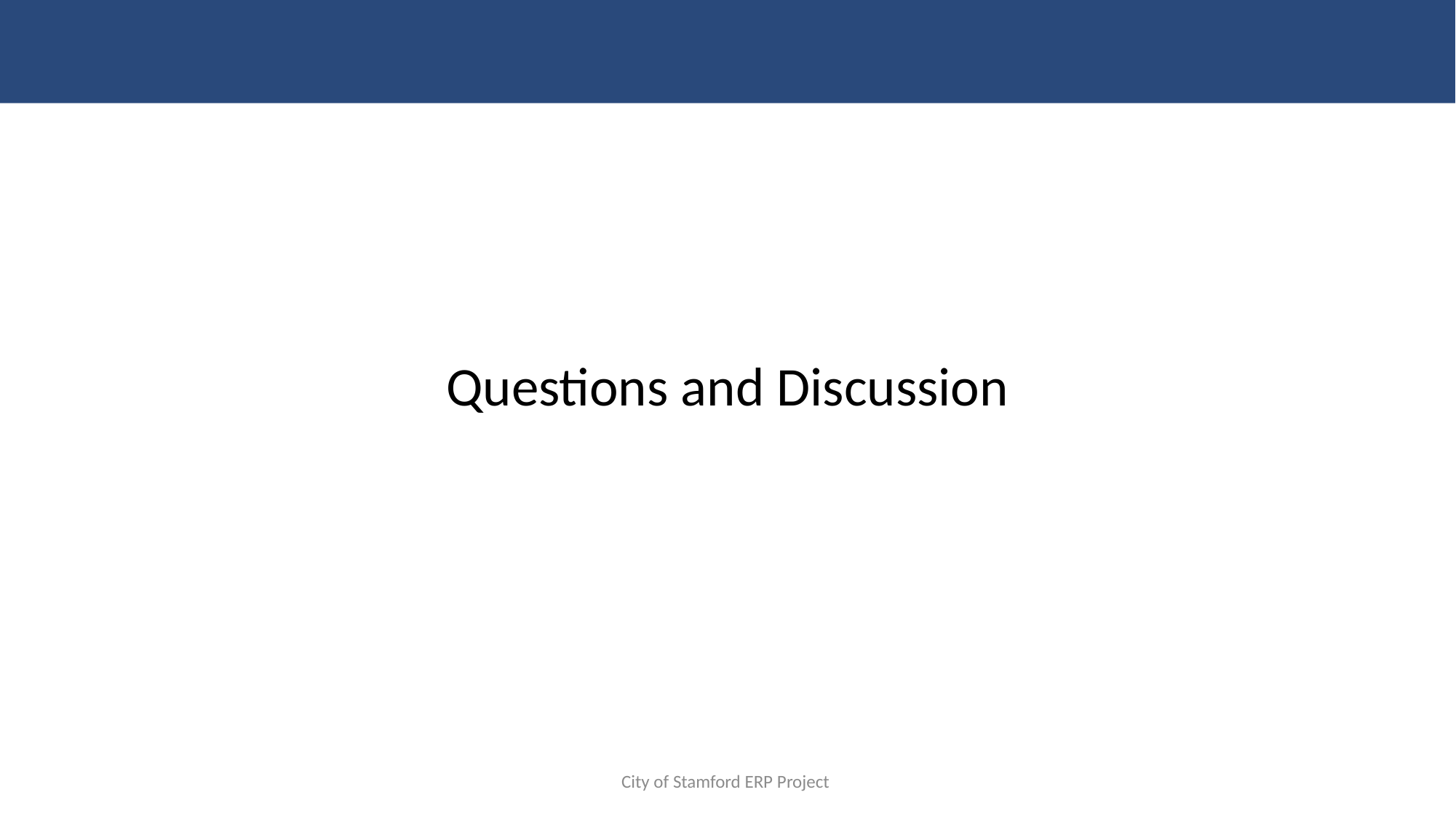

Questions and Discussion
City of Stamford ERP Project